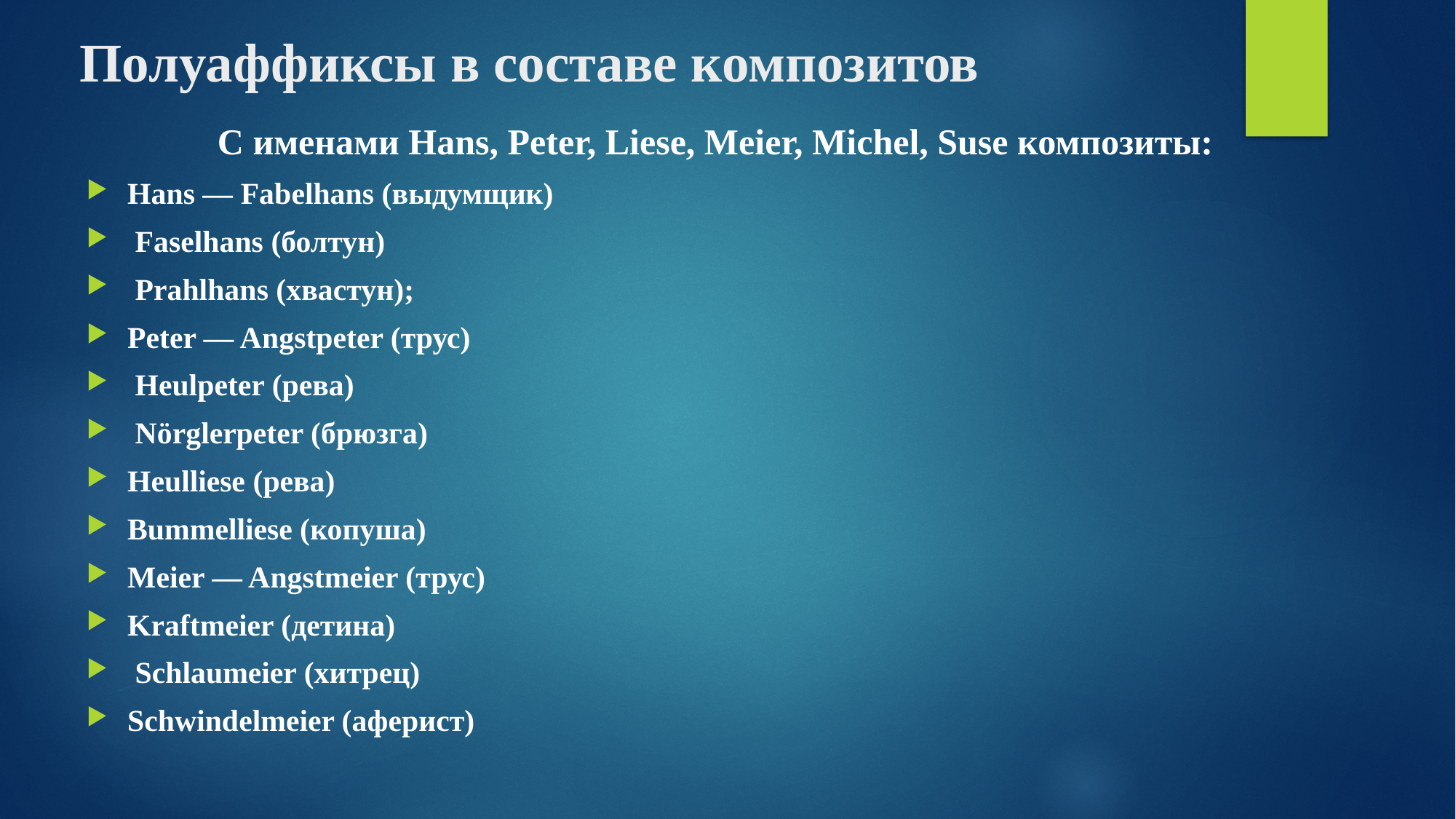

# Полуаффиксы в составе композитов
С именами Hans, Peter, Liese, Meier, Michel, Suse композиты:
Hans — Fabelhans (выдумщик)
 Faselhans (болтун)
 Prahlhans (хвастун);
Peter — Angstpeter (трус)
 Heulpeter (рева)
 Nörglerpeter (брюзга)
Heulliese (рева)
Bummelliese (копуша)
Meier — Angstmeier (трус)
Kraftmeier (детина)
 Schlaumeier (хитрец)
Schwindelmeier (аферист)